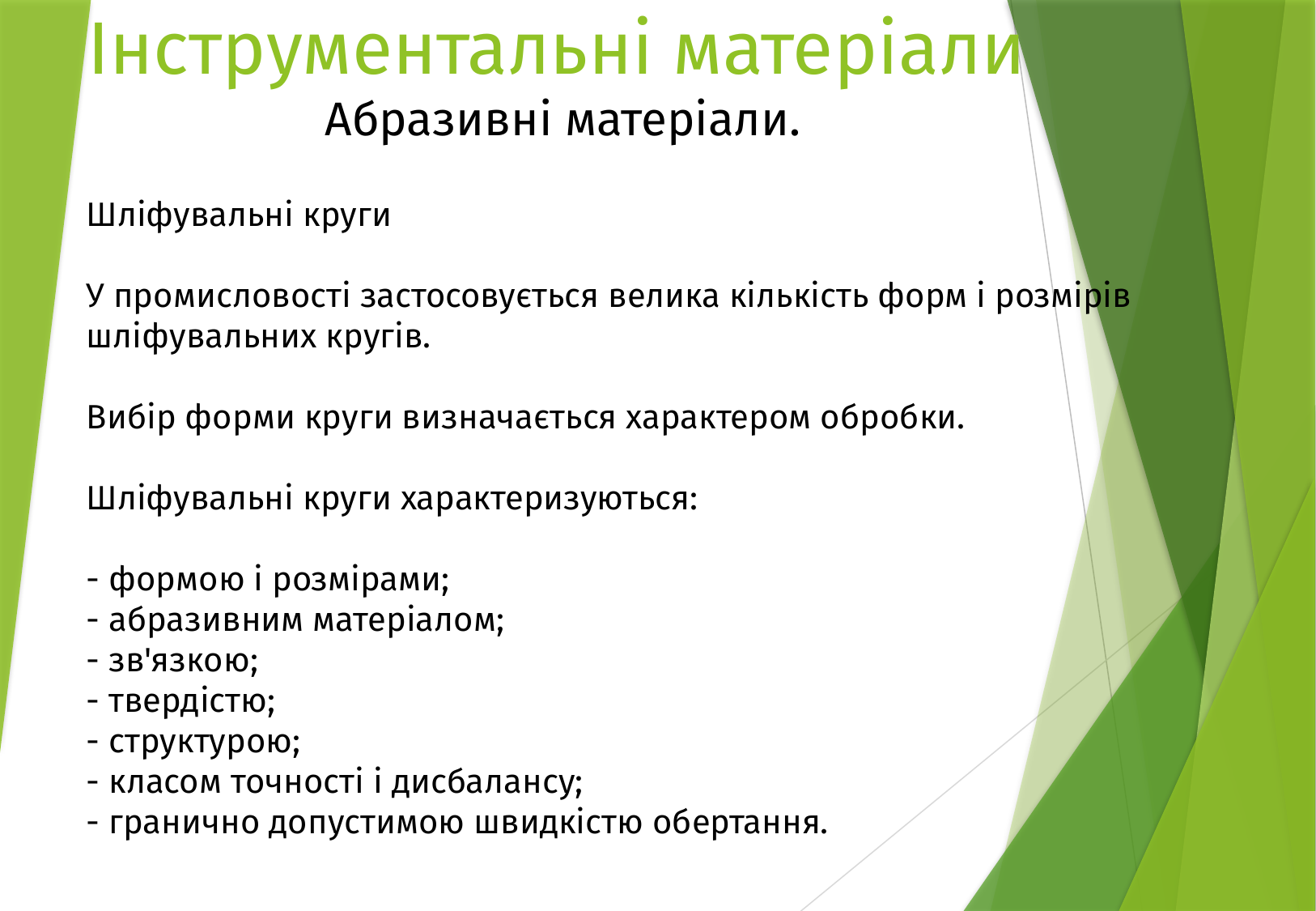

# Інструментальні матеріали
 Абразивні матеріали.
Шліфувальні круги

У промисловості застосовується велика кількість форм і розмірів шліфувальних кругів.

Вибір форми круги визначається характером обробки.

Шліфувальні круги характеризуються:

- формою і розмірами;
- абразивним матеріалом;
- зв'язкою;
- твердістю;
- структурою;
- класом точності і дисбалансу;
- гранично допустимою швидкістю обертання.